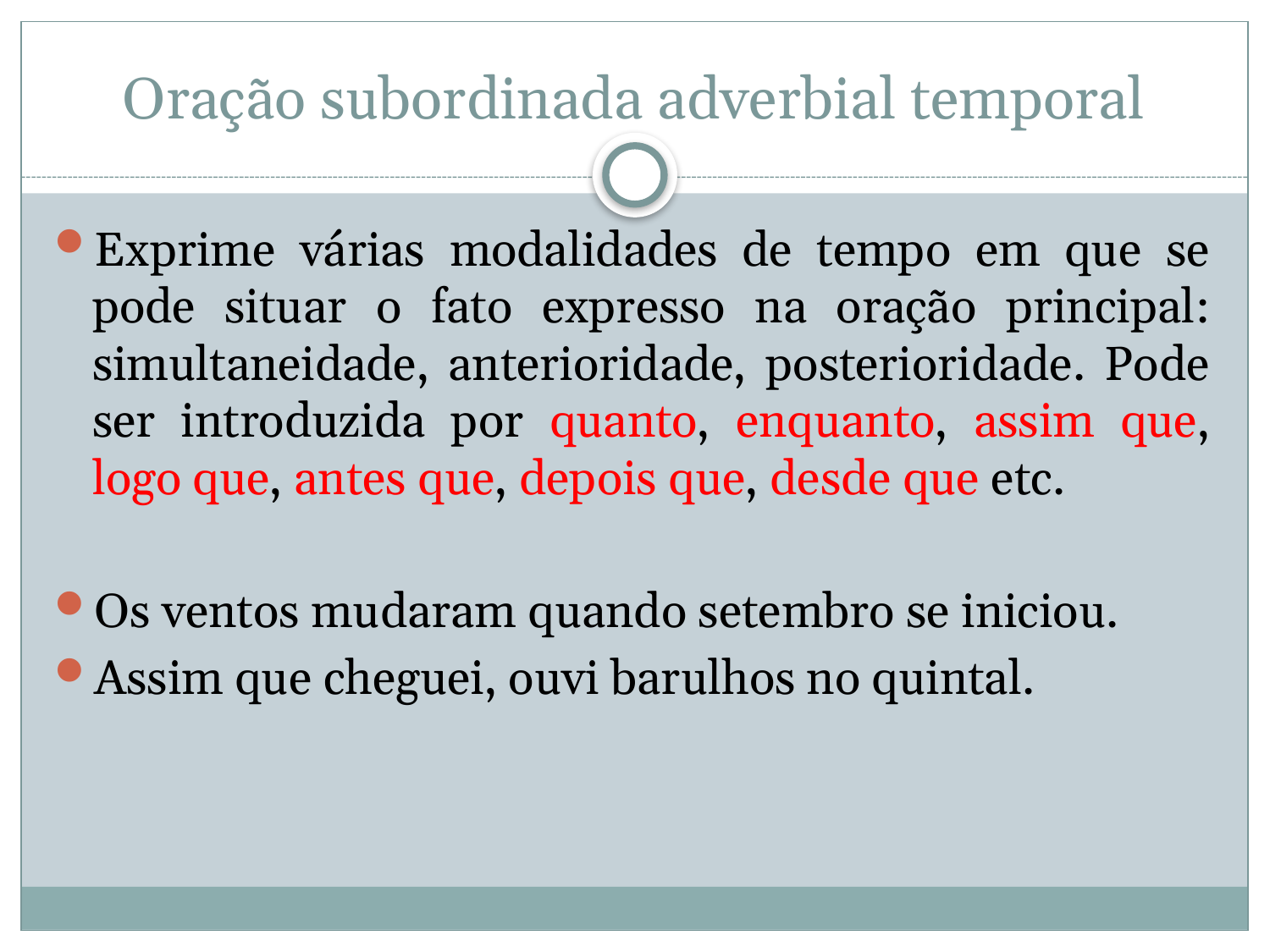

# Oração subordinada adverbial temporal
Exprime várias modalidades de tempo em que se pode situar o fato expresso na oração principal: simultaneidade, anterioridade, posterioridade. Pode ser introduzida por quanto, enquanto, assim que, logo que, antes que, depois que, desde que etc.

Os ventos mudaram quando setembro se iniciou.
Assim que cheguei, ouvi barulhos no quintal.